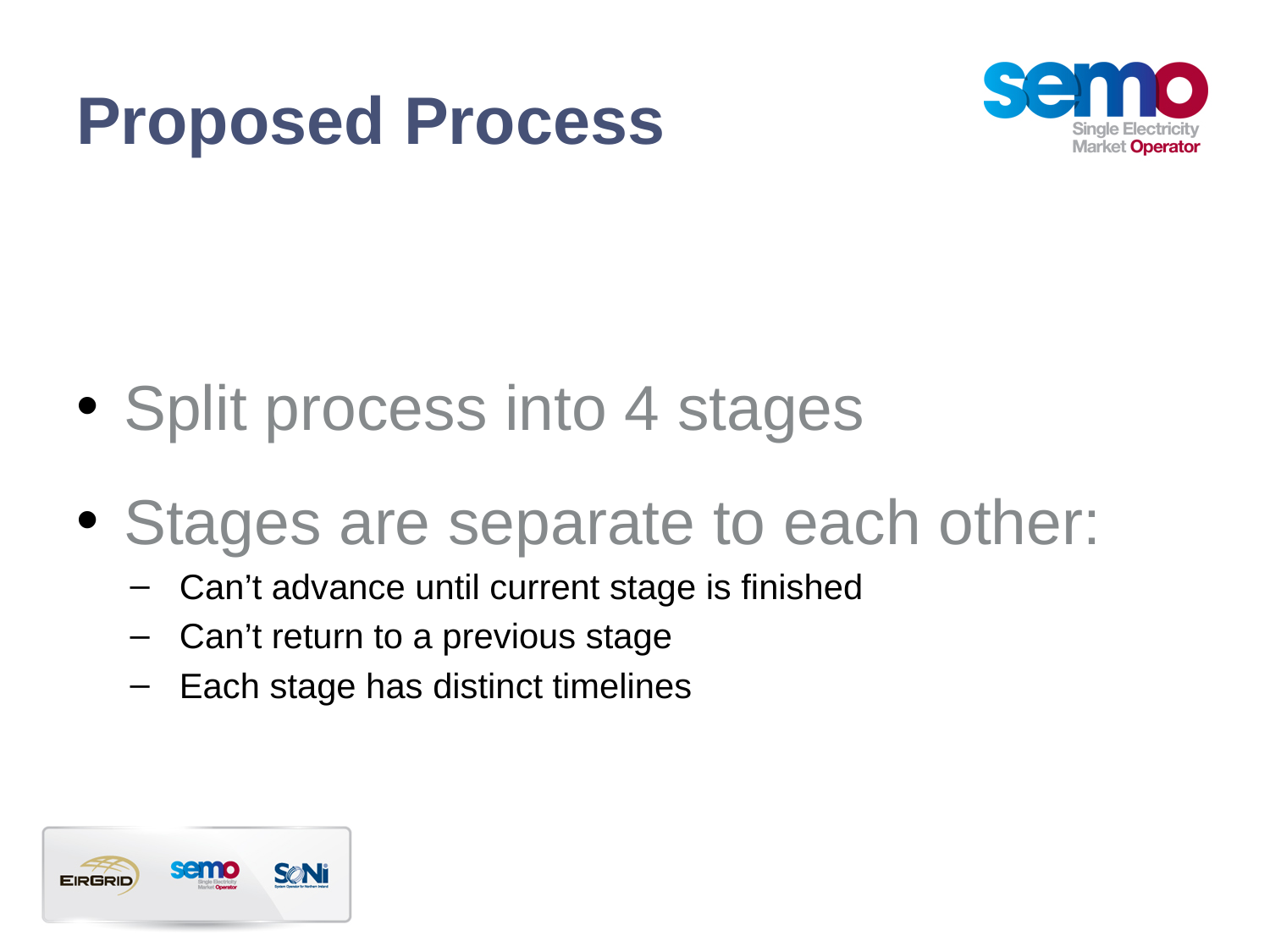

# Proposed Process

Split process into 4 stages

Stages are separate to each other:
Can’t advance until current stage is finished
Can’t return to a previous stage
Each stage has distinct timelines